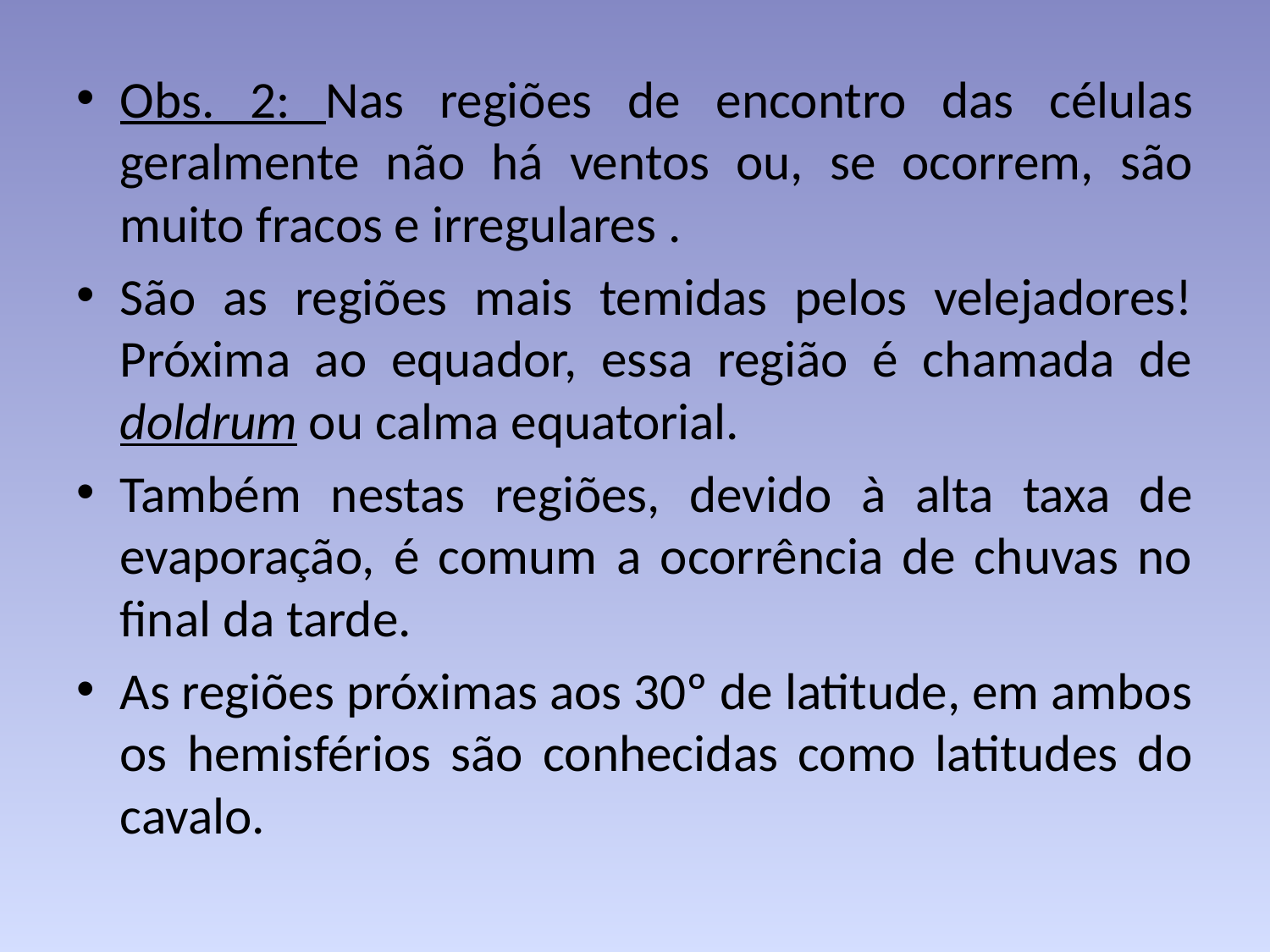

Obs. 2: Nas regiões de encontro das células geralmente não há ventos ou, se ocorrem, são muito fracos e irregulares .
São as regiões mais temidas pelos velejadores! Próxima ao equador, essa região é chamada de doldrum ou calma equatorial.
Também nestas regiões, devido à alta taxa de evaporação, é comum a ocorrência de chuvas no final da tarde.
As regiões próximas aos 30º de latitude, em ambos os hemisférios são conhecidas como latitudes do cavalo.